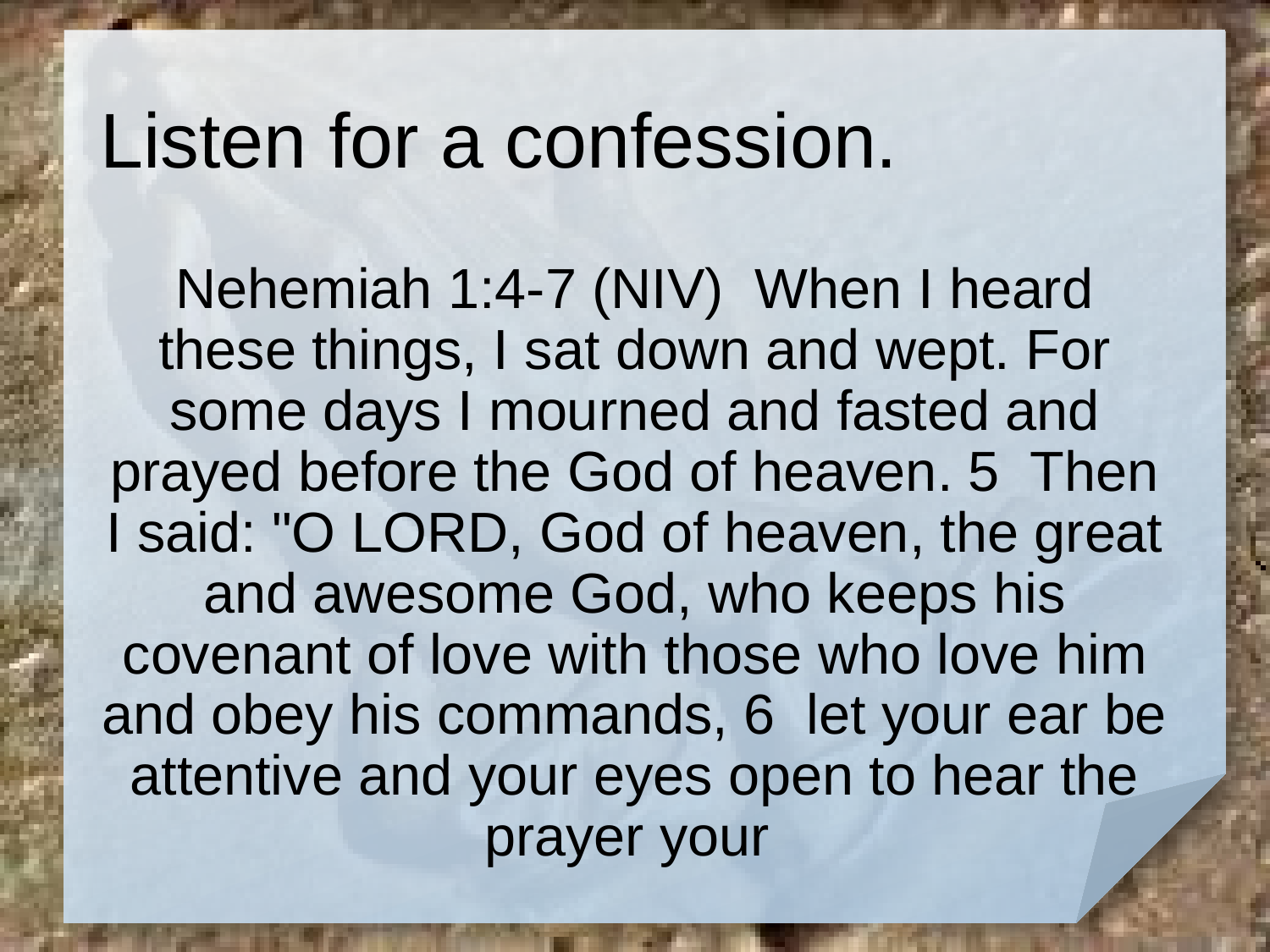

# Listen for a confession.
Nehemiah 1:4-7 (NIV)  When I heard these things, I sat down and wept. For some days I mourned and fasted and prayed before the God of heaven. 5  Then I said: "O LORD, God of heaven, the great and awesome God, who keeps his covenant of love with those who love him and obey his commands, 6  let your ear be attentive and your eyes open to hear the prayer your